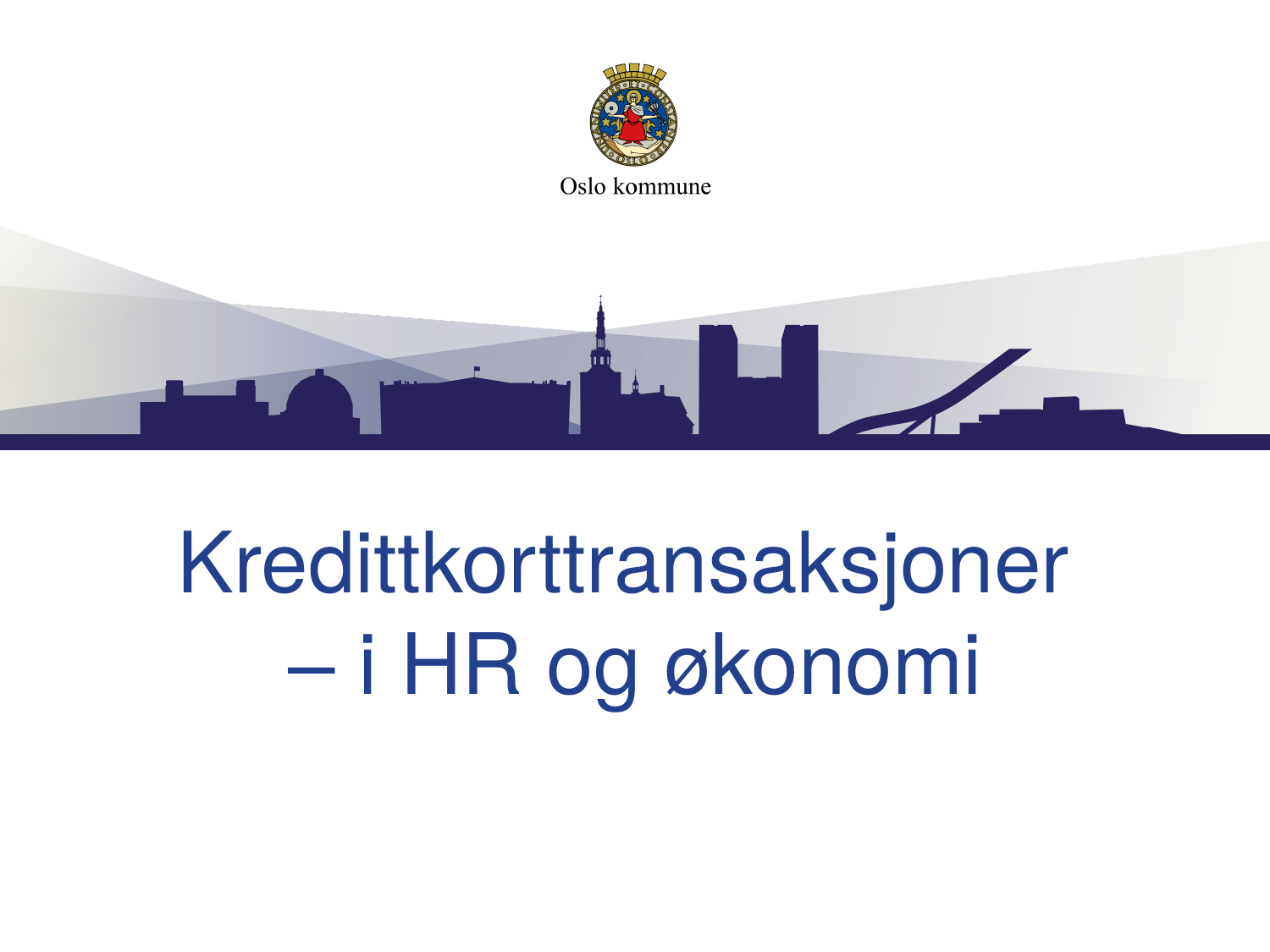

# Kredittkorttransaksjoner – i HR og økonomi